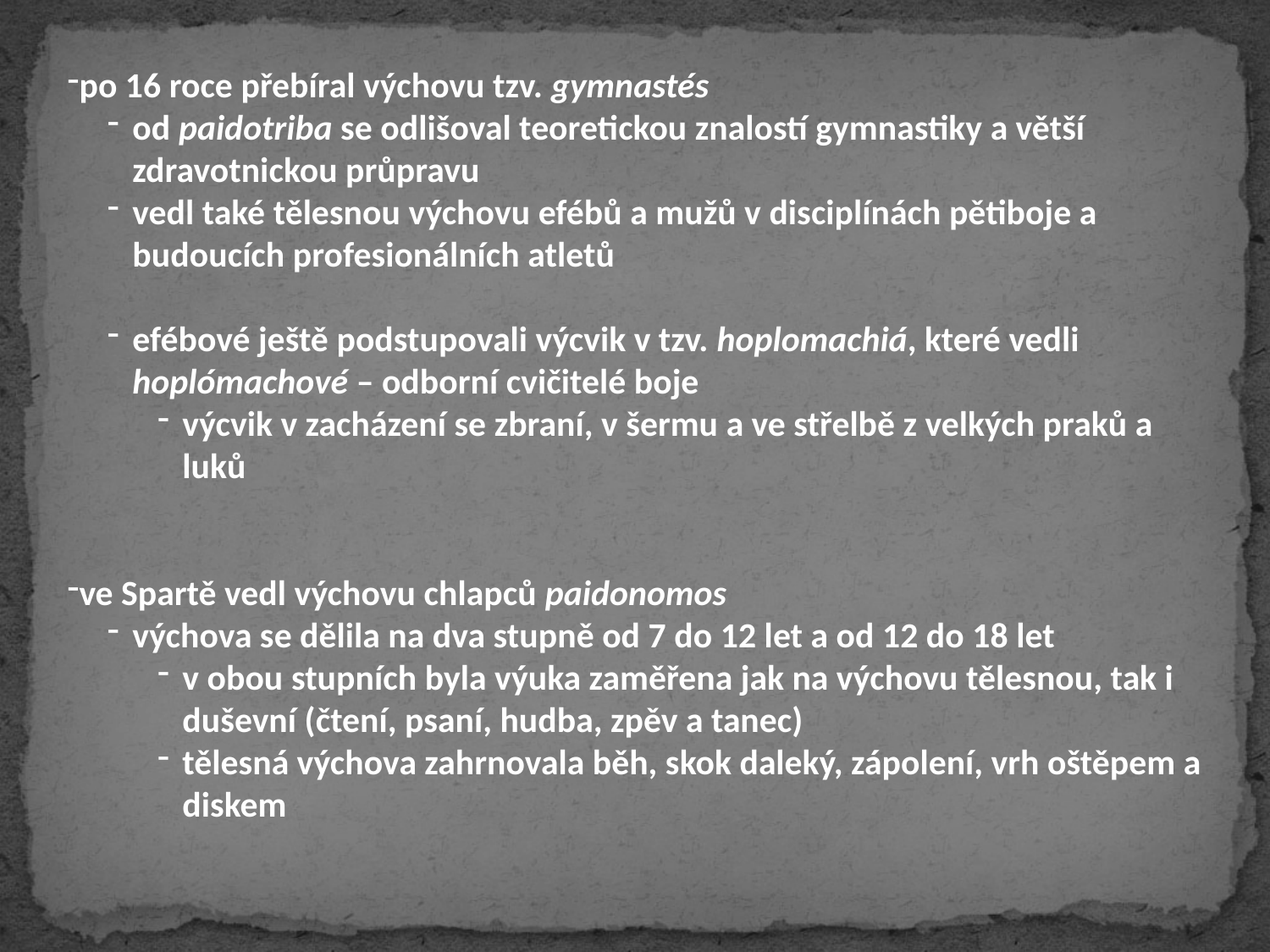

po 16 roce přebíral výchovu tzv. gymnastés
od paidotriba se odlišoval teoretickou znalostí gymnastiky a větší zdravotnickou průpravu
vedl také tělesnou výchovu efébů a mužů v disciplínách pětiboje a budoucích profesionálních atletů

efébové ještě podstupovali výcvik v tzv. hoplomachiá, které vedli hoplómachové – odborní cvičitelé boje
výcvik v zacházení se zbraní, v šermu a ve střelbě z velkých praků a luků

ve Spartě vedl výchovu chlapců paidonomos
výchova se dělila na dva stupně od 7 do 12 let a od 12 do 18 let
v obou stupních byla výuka zaměřena jak na výchovu tělesnou, tak i duševní (čtení, psaní, hudba, zpěv a tanec)
tělesná výchova zahrnovala běh, skok daleký, zápolení, vrh oštěpem a diskem